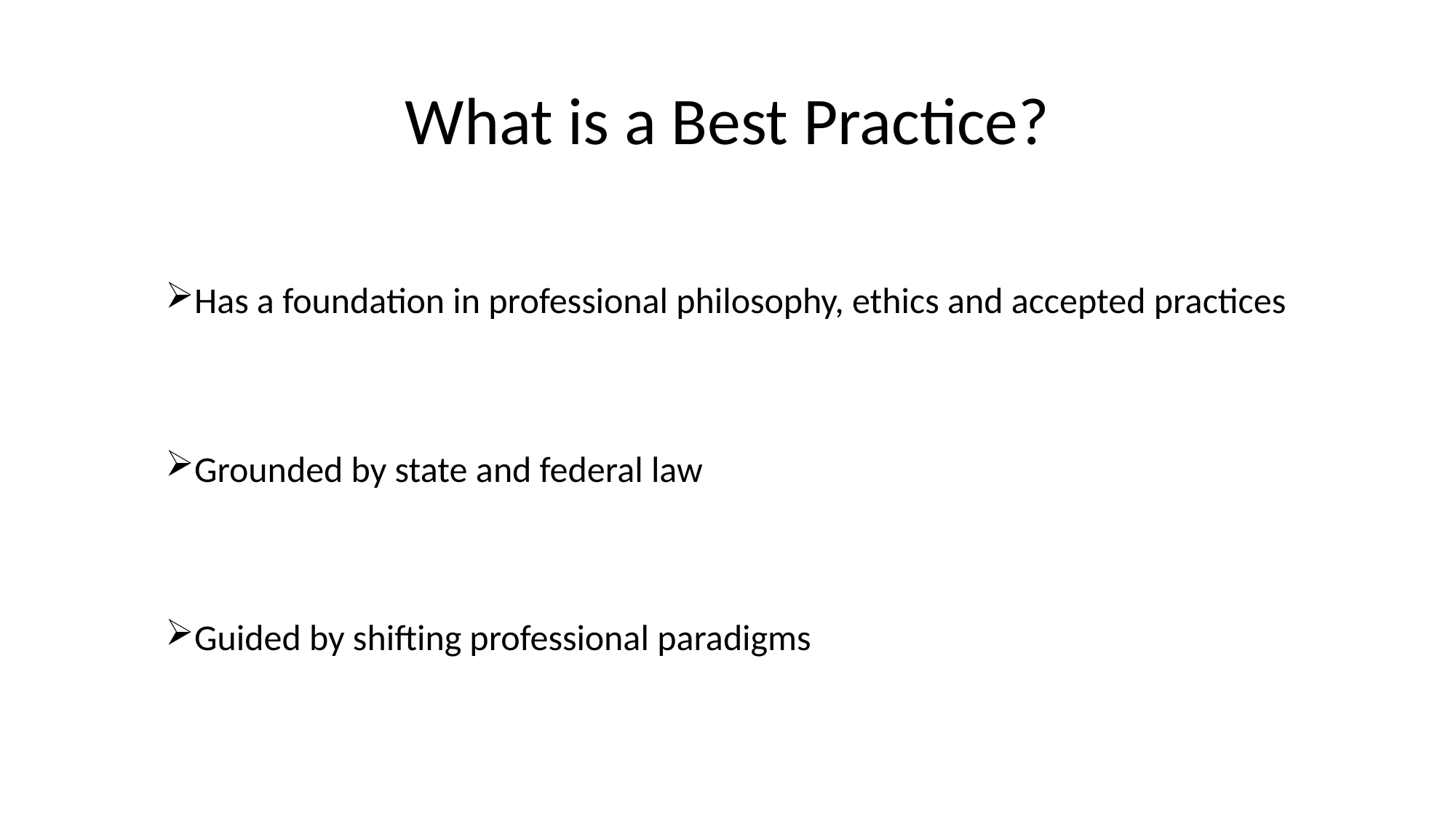

# What is a Best Practice?

Has a foundation in professional philosophy, ethics and accepted practices

Grounded by state and federal law

Guided by shifting professional paradigms